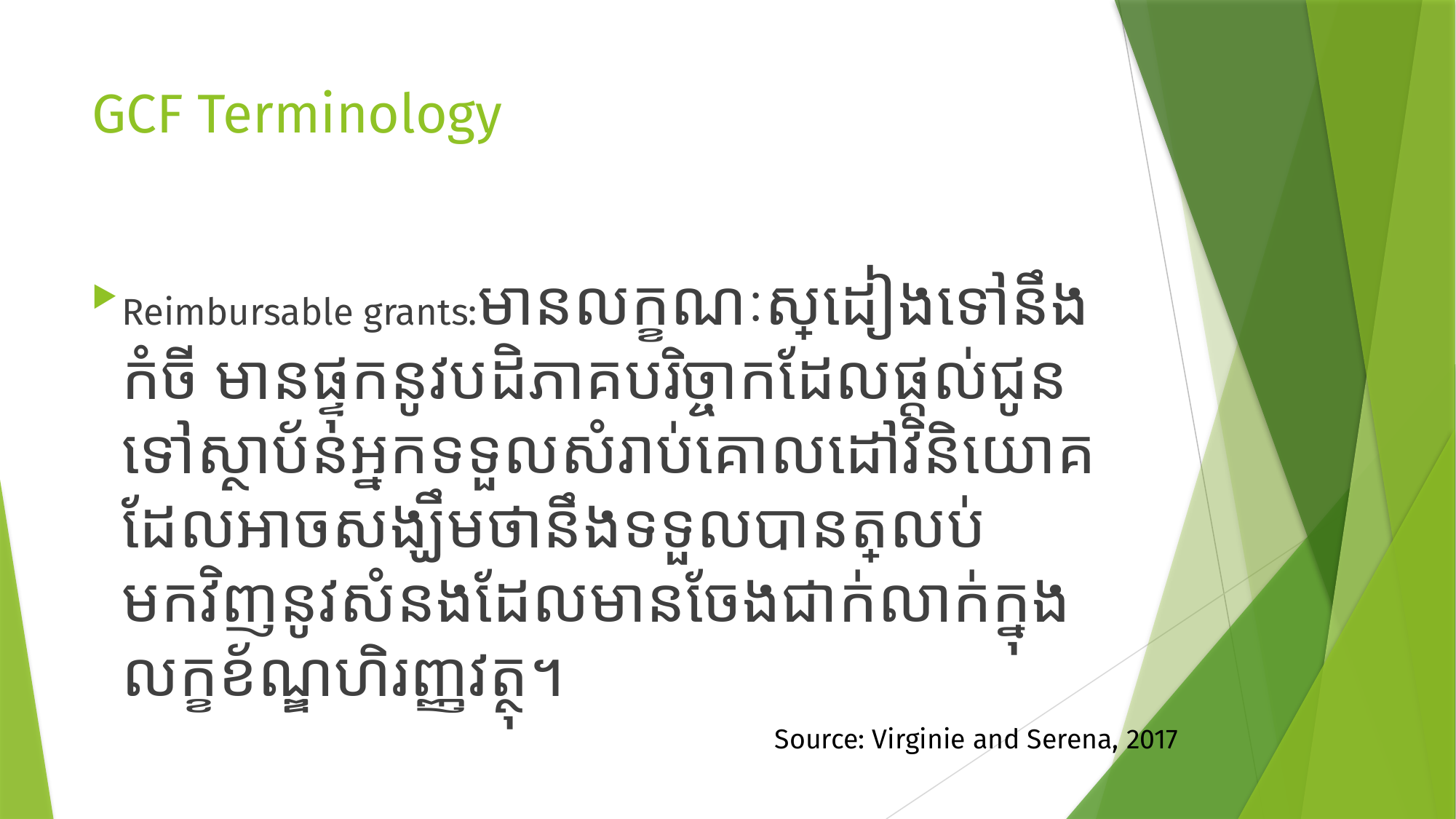

# GCF Terminology
Reimbursable grants:មានលក្ខណៈស្រដៀងទៅនឹងកំចី មានផ្ទុកនូវបដិភាគបរិច្ចាកដែលផ្តល់ជូនទៅស្ថាប័នអ្នកទទួលសំរាប់គោលដៅវិនិយោគ ដែលអាចសង្ឃឹមថានឹងទទួលបានត្រលប់មកវិញនូវសំនងដែលមានចែងជាក់លាក់ក្នុងលក្ខខ័ណ្ឌហិរញ្ញវត្ថុ។
Source: Virginie and Serena, 2017